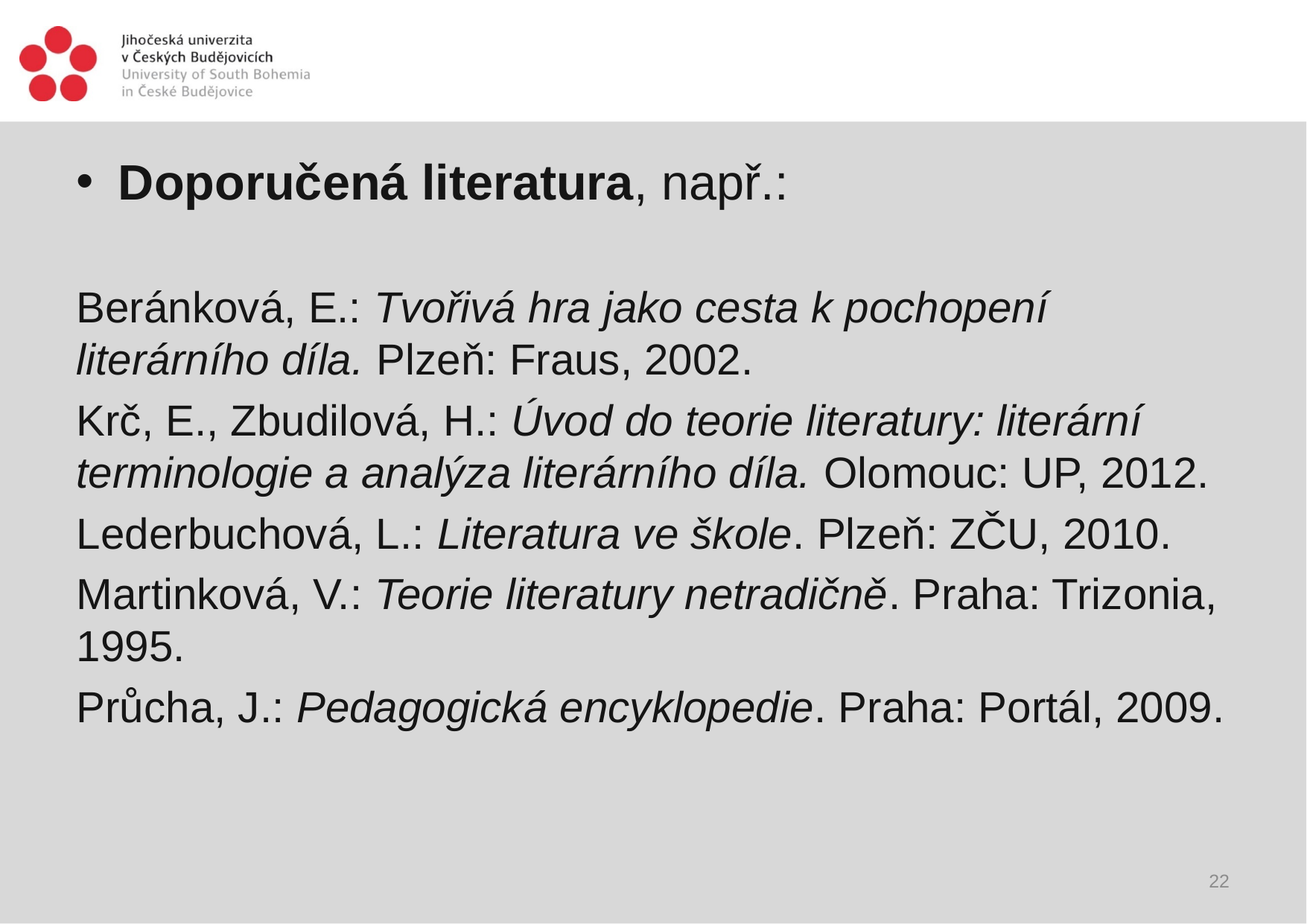

#
Doporučená literatura, např.:

Beránková, E.: Tvořivá hra jako cesta k pochopení literárního díla. Plzeň: Fraus, 2002.
Krč, E., Zbudilová, H.: Úvod do teorie literatury: literární terminologie a analýza literárního díla. Olomouc: UP, 2012.
Lederbuchová, L.: Literatura ve škole. Plzeň: ZČU, 2010.
Martinková, V.: Teorie literatury netradičně. Praha: Trizonia, 1995.
Průcha, J.: Pedagogická encyklopedie. Praha: Portál, 2009.

22